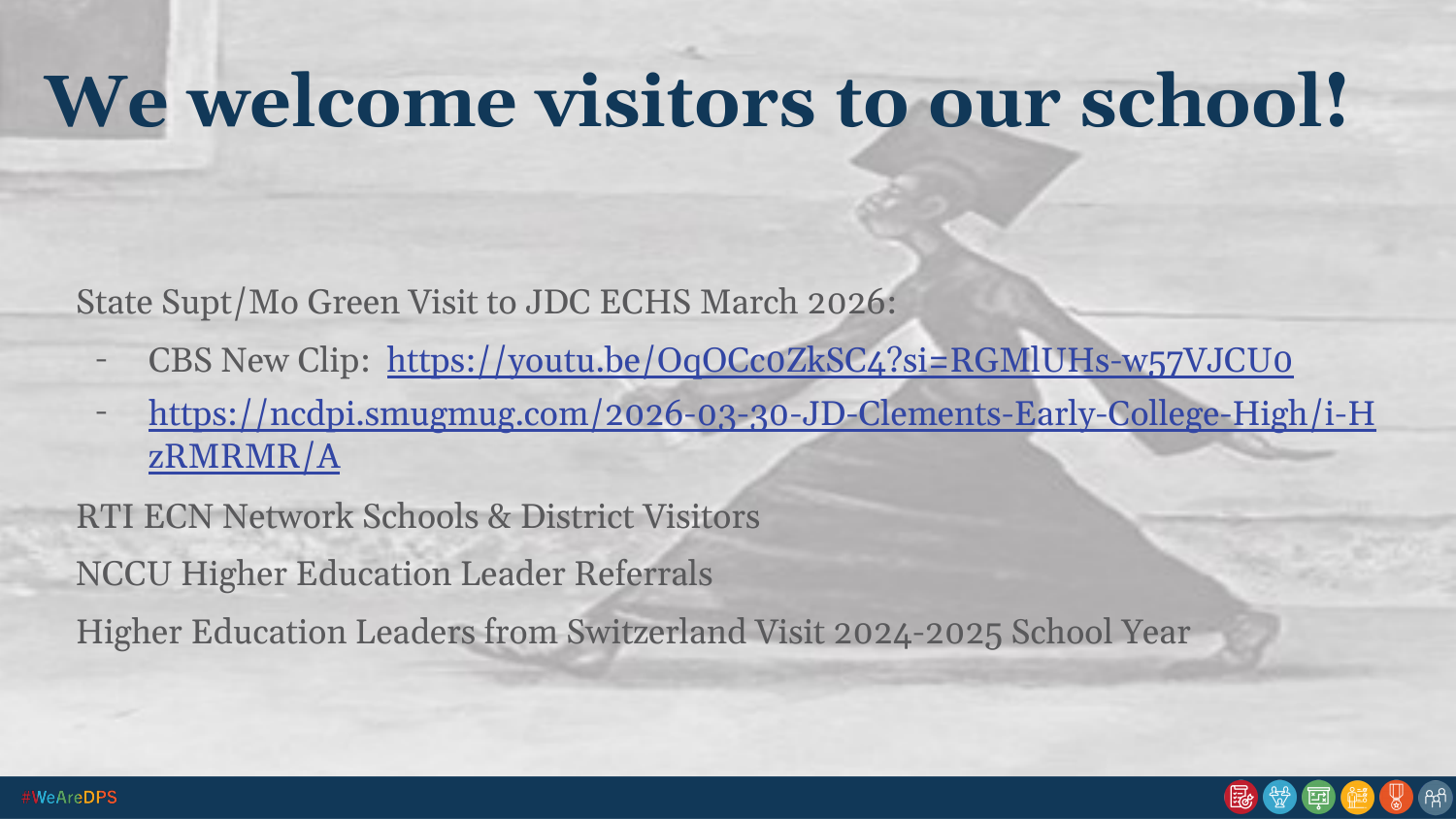

# We welcome visitors to our school!
State Supt/Mo Green Visit to JDC ECHS March 2026:
CBS New Clip:  https://youtu.be/OqOCc0ZkSC4?si=RGMlUHs-w57VJCU0
https://ncdpi.smugmug.com/2026-03-30-JD-Clements-Early-College-High/i-HzRMRMR/A
RTI ECN Network Schools & District Visitors
NCCU Higher Education Leader Referrals
Higher Education Leaders from Switzerland Visit 2024-2025 School Year